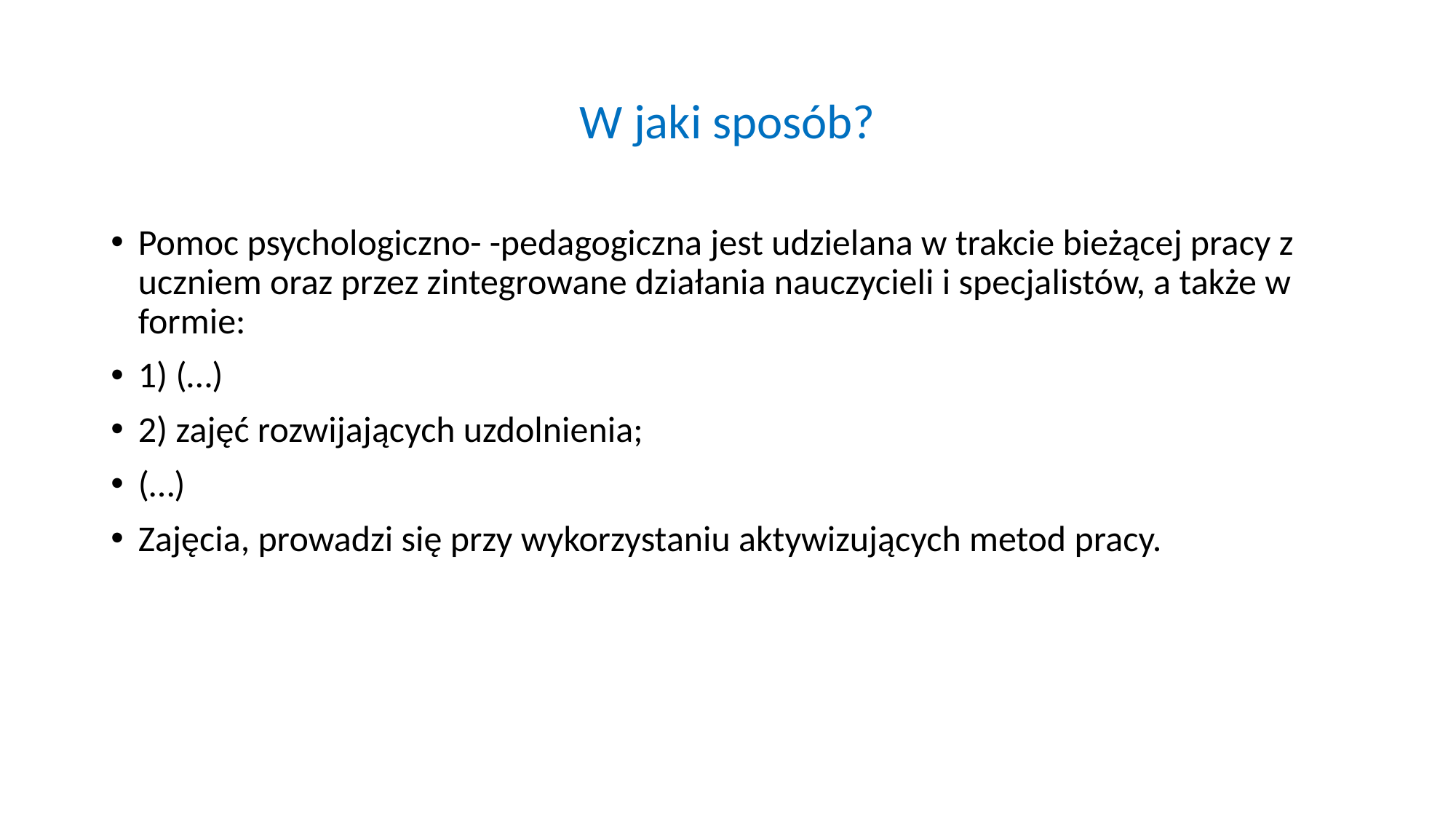

# W jaki sposób?
Pomoc psychologiczno- -pedagogiczna jest udzielana w trakcie bieżącej pracy z uczniem oraz przez zintegrowane działania nauczycieli i specjalistów, a także w formie:
1) (…)
2) zajęć rozwijających uzdolnienia;
(…)
Zajęcia, prowadzi się przy wykorzystaniu aktywizujących metod pracy.